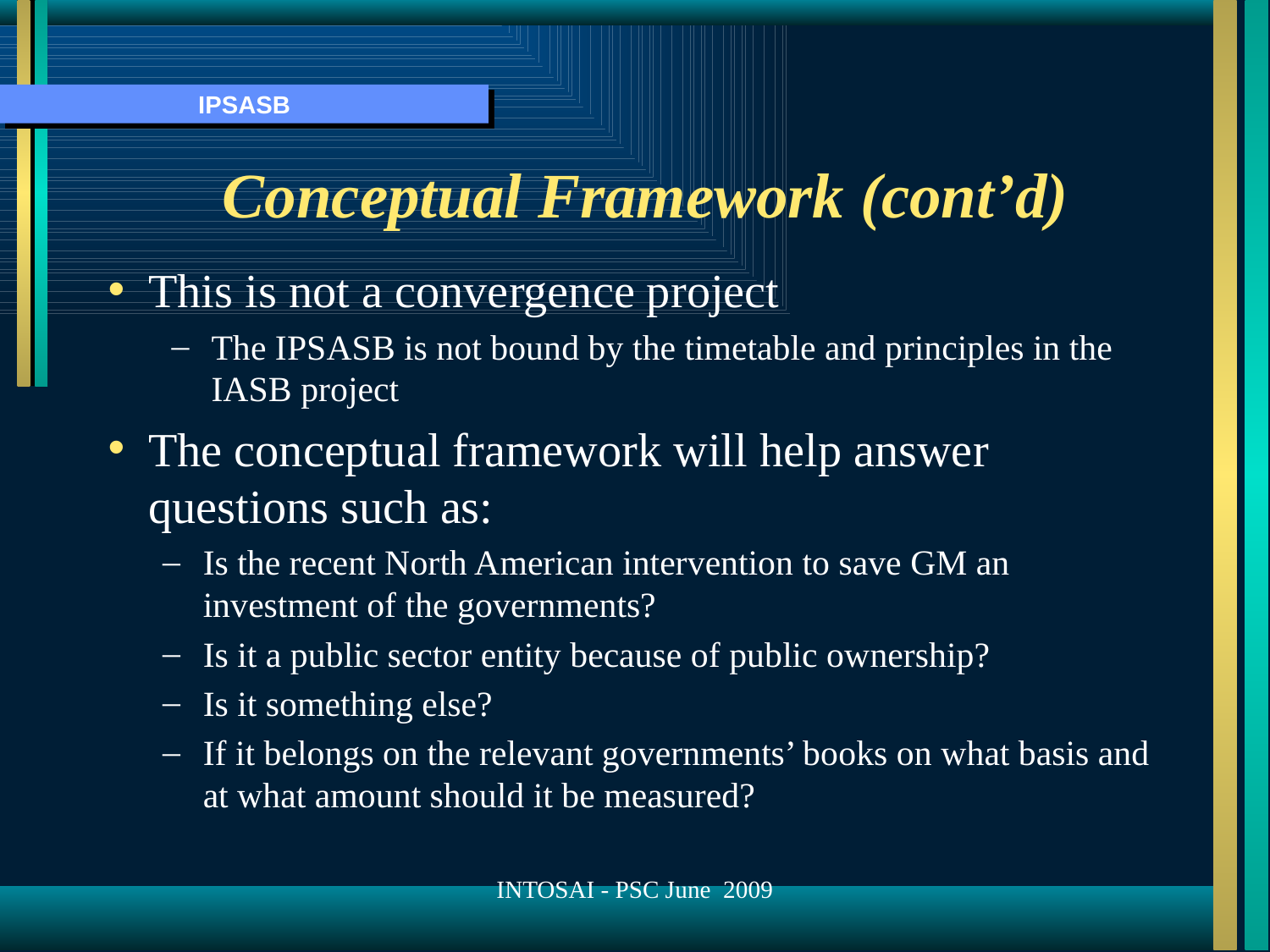

# Conceptual Framework (cont’d)
This is not a convergence project
The IPSASB is not bound by the timetable and principles in the IASB project
The conceptual framework will help answer questions such as:
Is the recent North American intervention to save GM an investment of the governments?
Is it a public sector entity because of public ownership?
Is it something else?
If it belongs on the relevant governments’ books on what basis and at what amount should it be measured?

INTOSAI - PSC June  2009